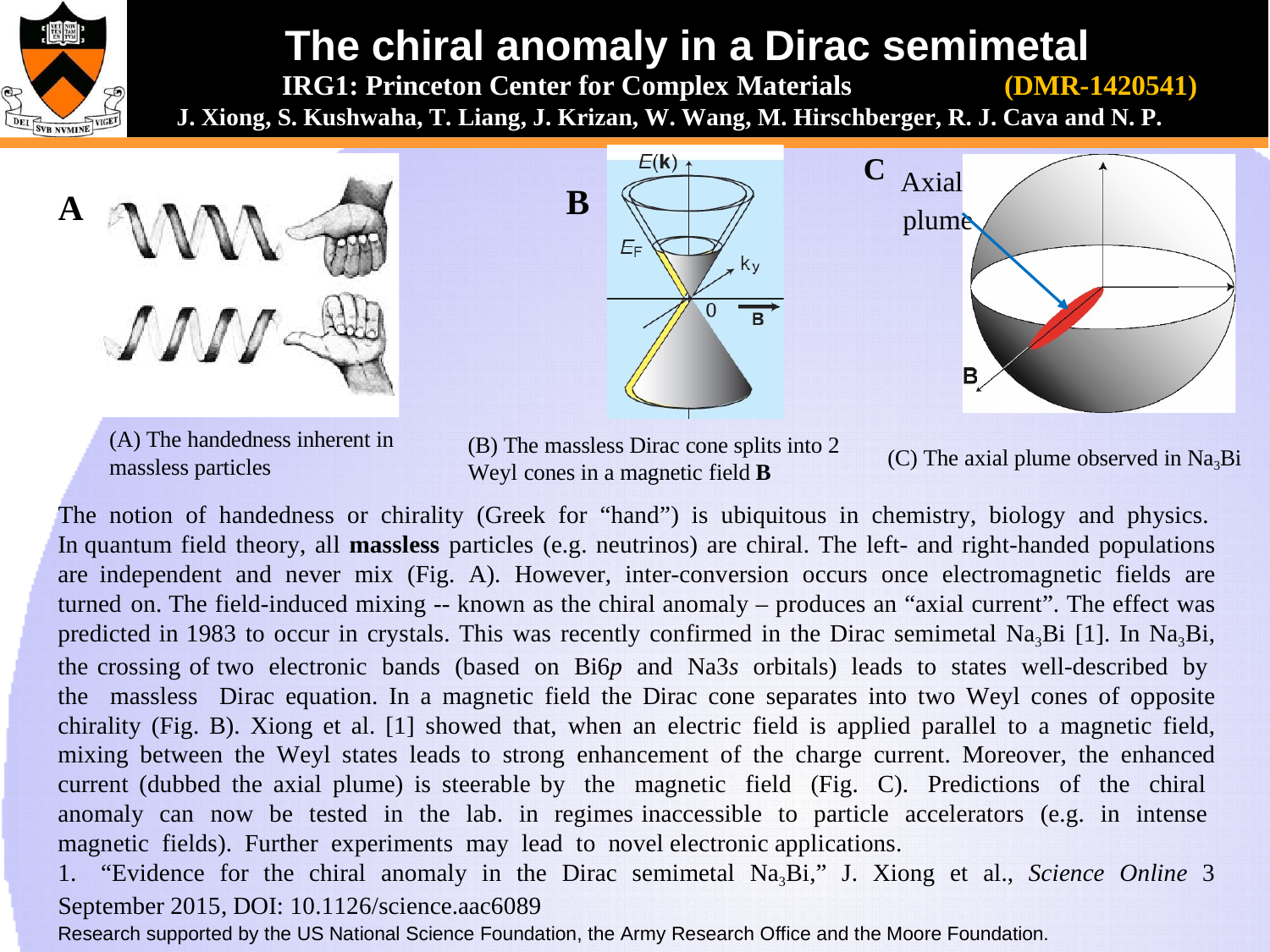

# The chiral anomaly in a Dirac semimetal
IRG1: Princeton Center for Complex Materials	(DMR-1420541)
J. Xiong, S. Kushwaha, T. Liang, J. Krizan, W. Wang, M. Hirschberger, R. J. Cava and N. P. Ong

C  Axial
plume
B
A

(A) The handedness inherent in massless particles
(B) The massless Dirac cone splits into 2 Weyl cones in a magnetic field B
(C) The axial plume observed in Na3Bi
The  notion  of  handedness  or  chirality  (Greek  for  “hand”)  is  ubiquitous  in  chemistry,  biology  and  physics.  In quantum field theory, all massless particles (e.g. neutrinos) are chiral. The left- and right-handed populations are independent and never mix (Fig. A). However, inter-conversion occurs once electromagnetic fields are turned on. The field-induced mixing -- known as the chiral anomaly – produces an “axial current”. The effect was predicted in 1983 to occur in crystals. This was recently confirmed in the Dirac semimetal Na3Bi [1]. In Na3Bi, the crossing of two  electronic  bands  (based  on  Bi6p  and  Na3s  orbitals)  leads  to  states  well-described  by  the  massless  Dirac equation. In a magnetic field the Dirac cone separates into two Weyl cones of opposite chirality (Fig. B). Xiong et al. [1] showed that, when an electric field is applied parallel to a magnetic field, mixing between the Weyl states leads to strong enhancement of the charge current. Moreover, the enhanced current (dubbed the axial plume) is steerable by  the  magnetic  field  (Fig.  C).  Predictions  of  the  chiral  anomaly  can  now  be  tested  in  the  lab.  in  regimes inaccessible  to  particle  accelerators  (e.g.  in  intense  magnetic  fields).  Further  experiments  may  lead  to  novel electronic applications.
1.  “Evidence for the chiral anomaly in the Dirac semimetal Na3Bi,” J. Xiong et al., Science Online 3 September 2015, DOI: 10.1126/science.aac6089
Research supported by the US National Science Foundation, the Army Research Office and the Moore Foundation.